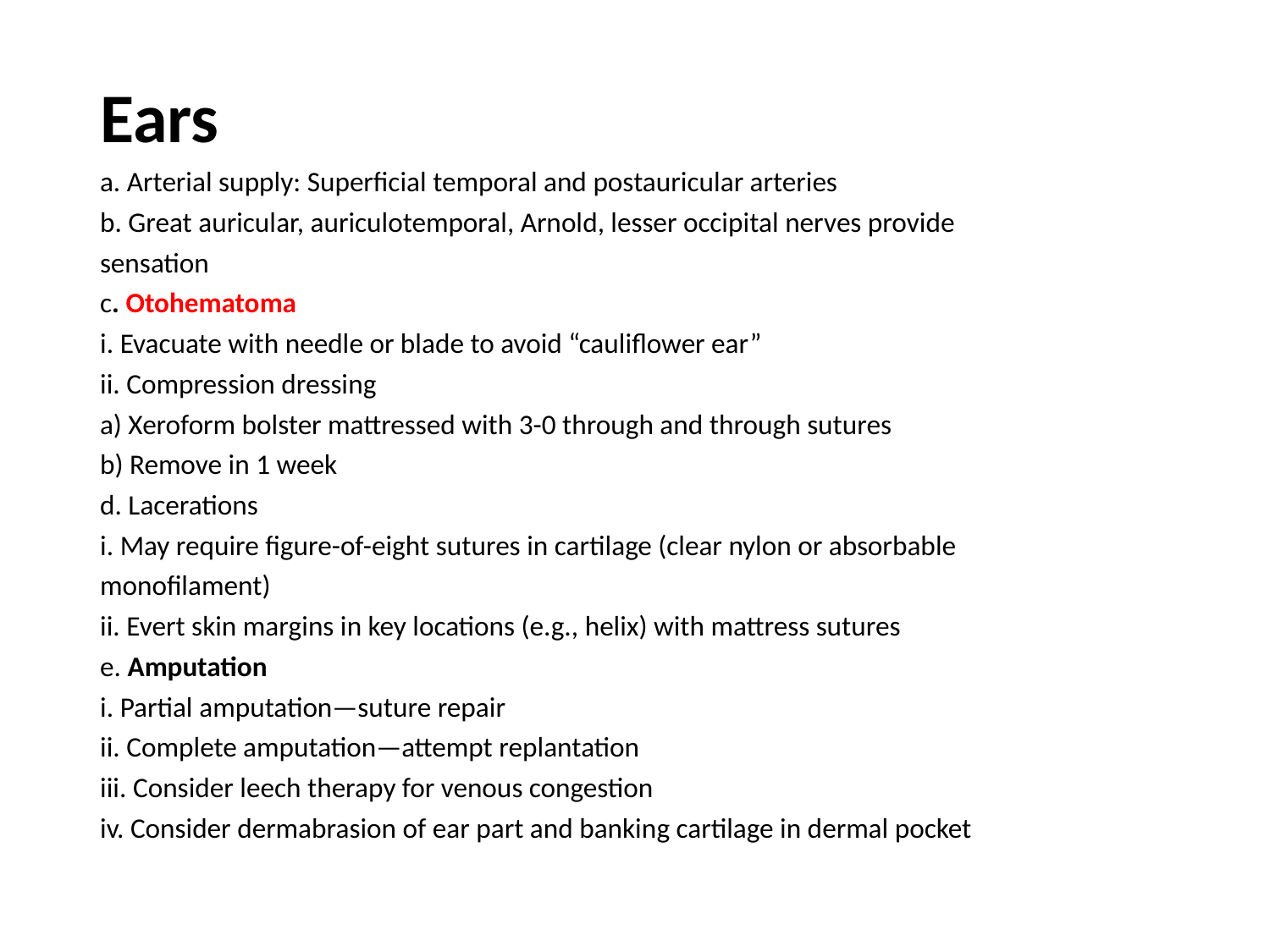

Ears
a. Arterial supply: Superficial temporal and postauricular arteries
b. Great auricular, auriculotemporal, Arnold, lesser occipital nerves provide
sensation
c. Otohematoma
i. Evacuate with needle or blade to avoid “cauliflower ear”
ii. Compression dressing
a) Xeroform bolster mattressed with 3-0 through and through sutures
b) Remove in 1 week
d. Lacerations
i. May require figure-of-eight sutures in cartilage (clear nylon or absorbable
monofilament)
ii. Evert skin margins in key locations (e.g., helix) with mattress sutures
e. Amputation
i. Partial amputation—suture repair
ii. Complete amputation—attempt replantation
iii. Consider leech therapy for venous congestion
iv. Consider dermabrasion of ear part and banking cartilage in dermal pocket